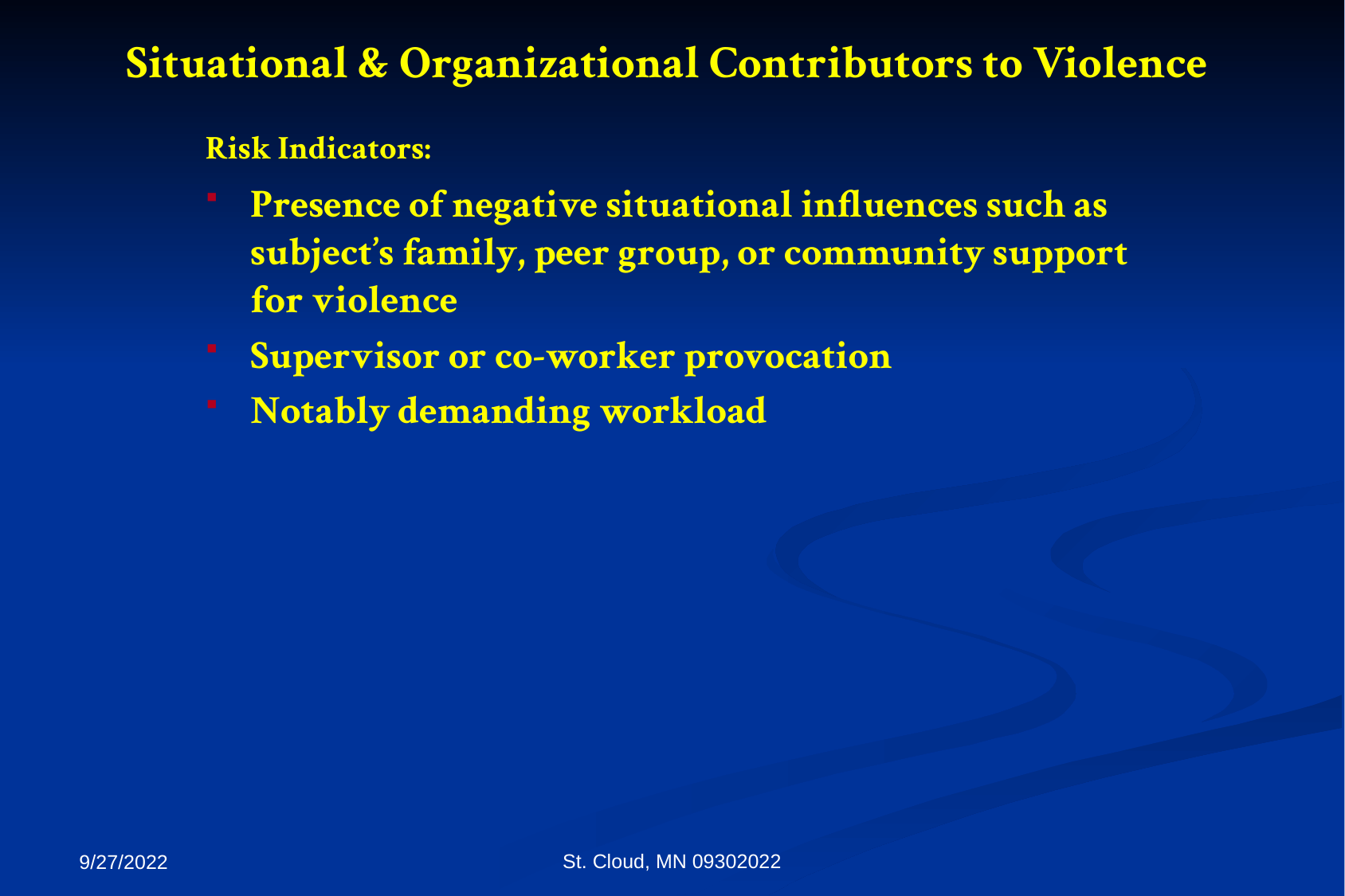

Situational & Organizational Contributors to Violence
Risk Indicators:
Presence of negative situational influences such as subject’s family, peer group, or community support for violence
Supervisor or co-worker provocation
Notably demanding workload
St. Cloud, MN 09302022
9/27/2022